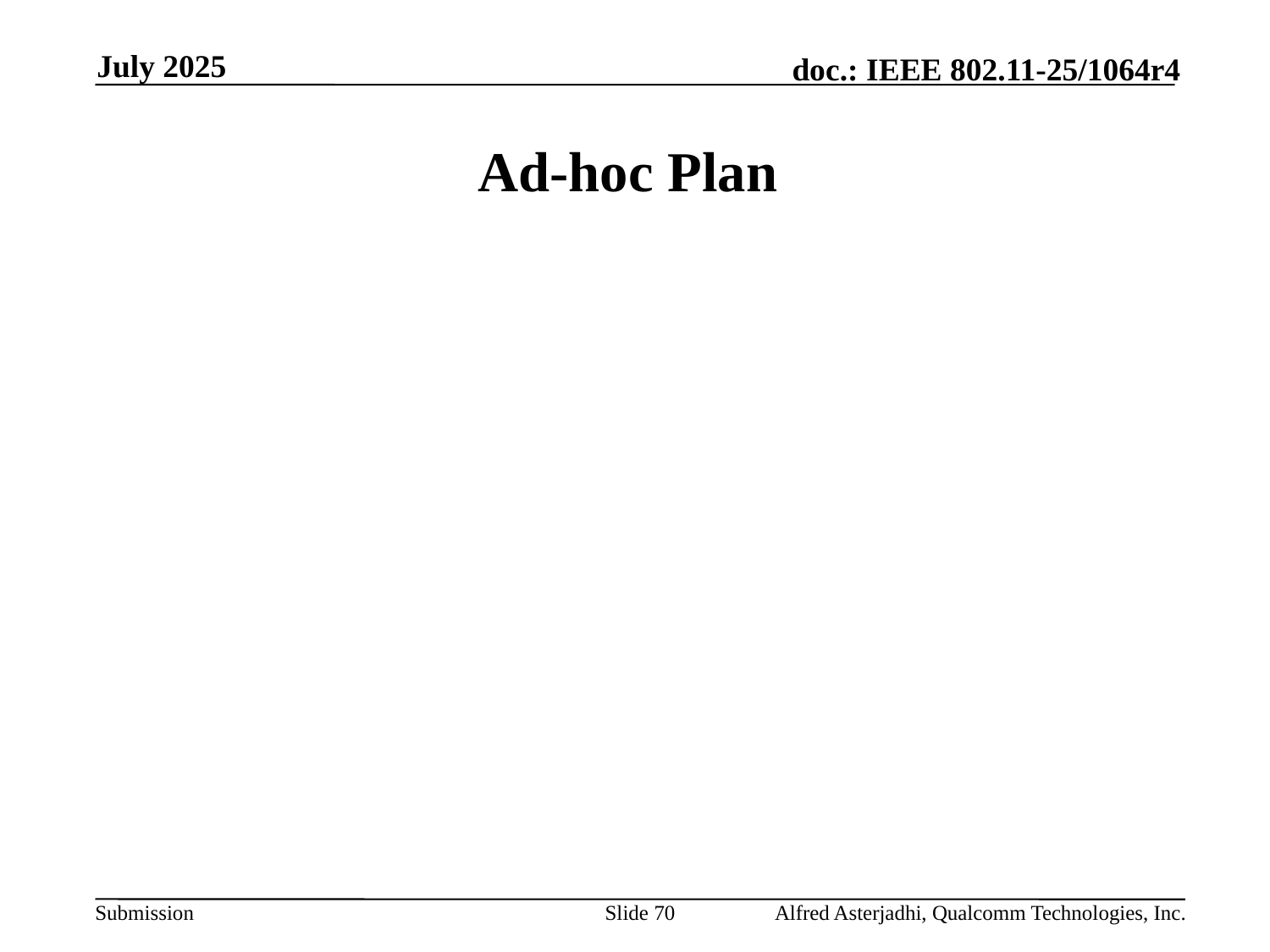

July 2025
# Ad-hoc Plan

Slide 70
Alfred Asterjadhi, Qualcomm Technologies, Inc.